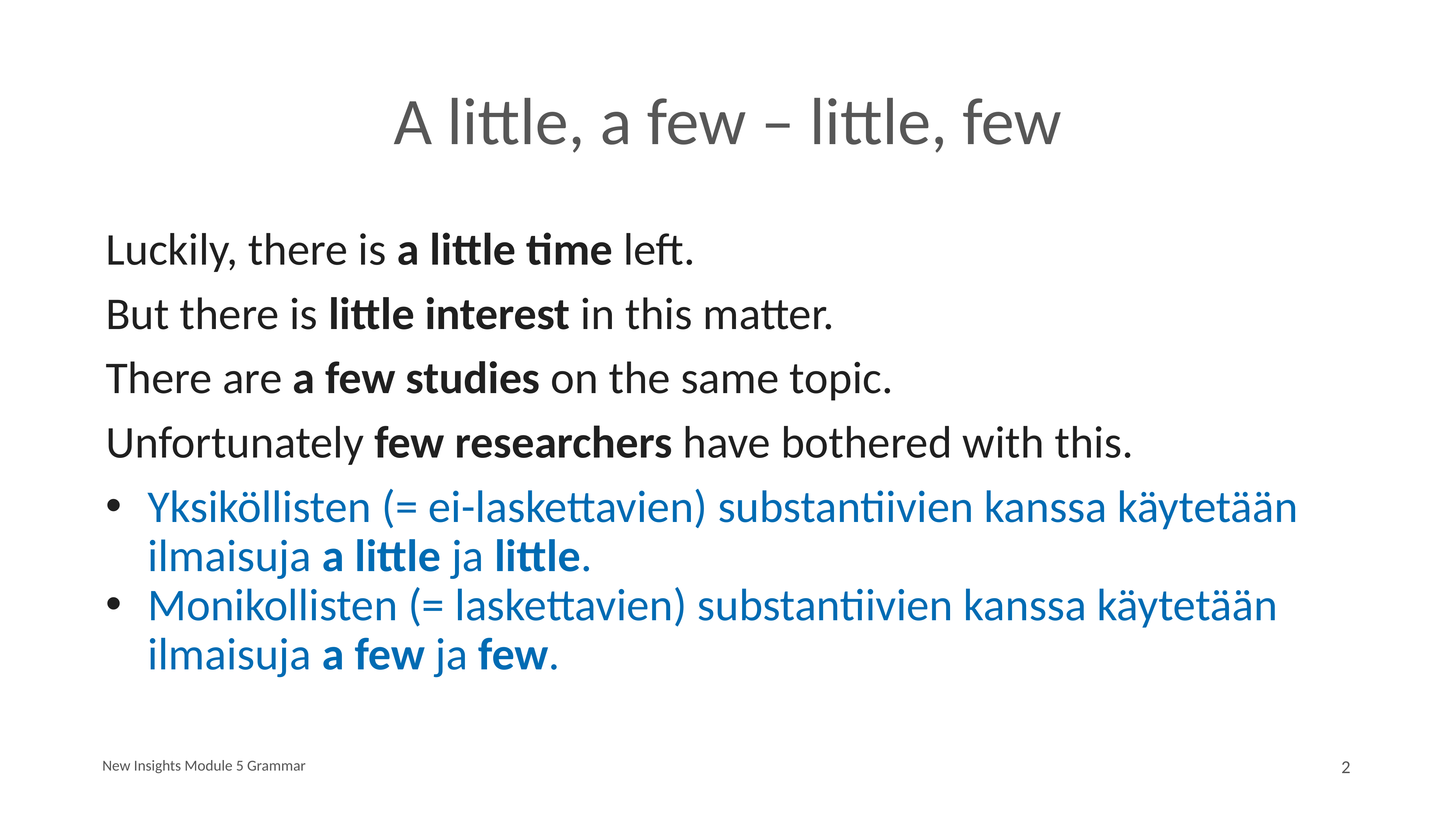

# A little, a few – little, few
Luckily, there is a little time left.
But there is little interest in this matter.
There are a few studies on the same topic.
Unfortunately few researchers have bothered with this.
Yksiköllisten (= ei-laskettavien) substantiivien kanssa käytetään ilmaisuja a little ja little.
Monikollisten (= laskettavien) substantiivien kanssa käytetään ilmaisuja a few ja few.

New Insights Module 5 Grammar
2